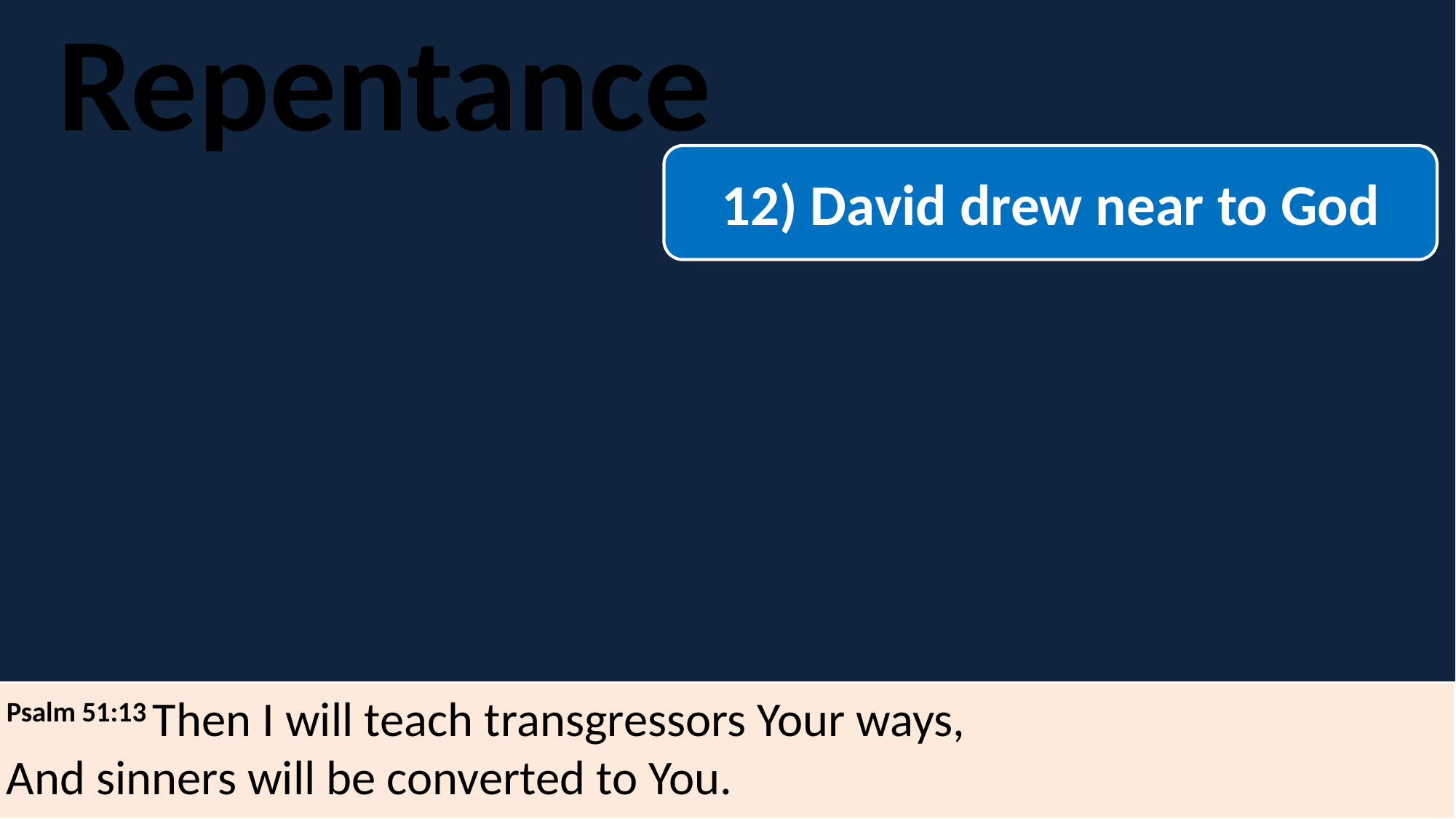

Repentance
#
12) David drew near to God

Psalm 51:13 Then I will teach transgressors Your ways,
And sinners will be converted to You.